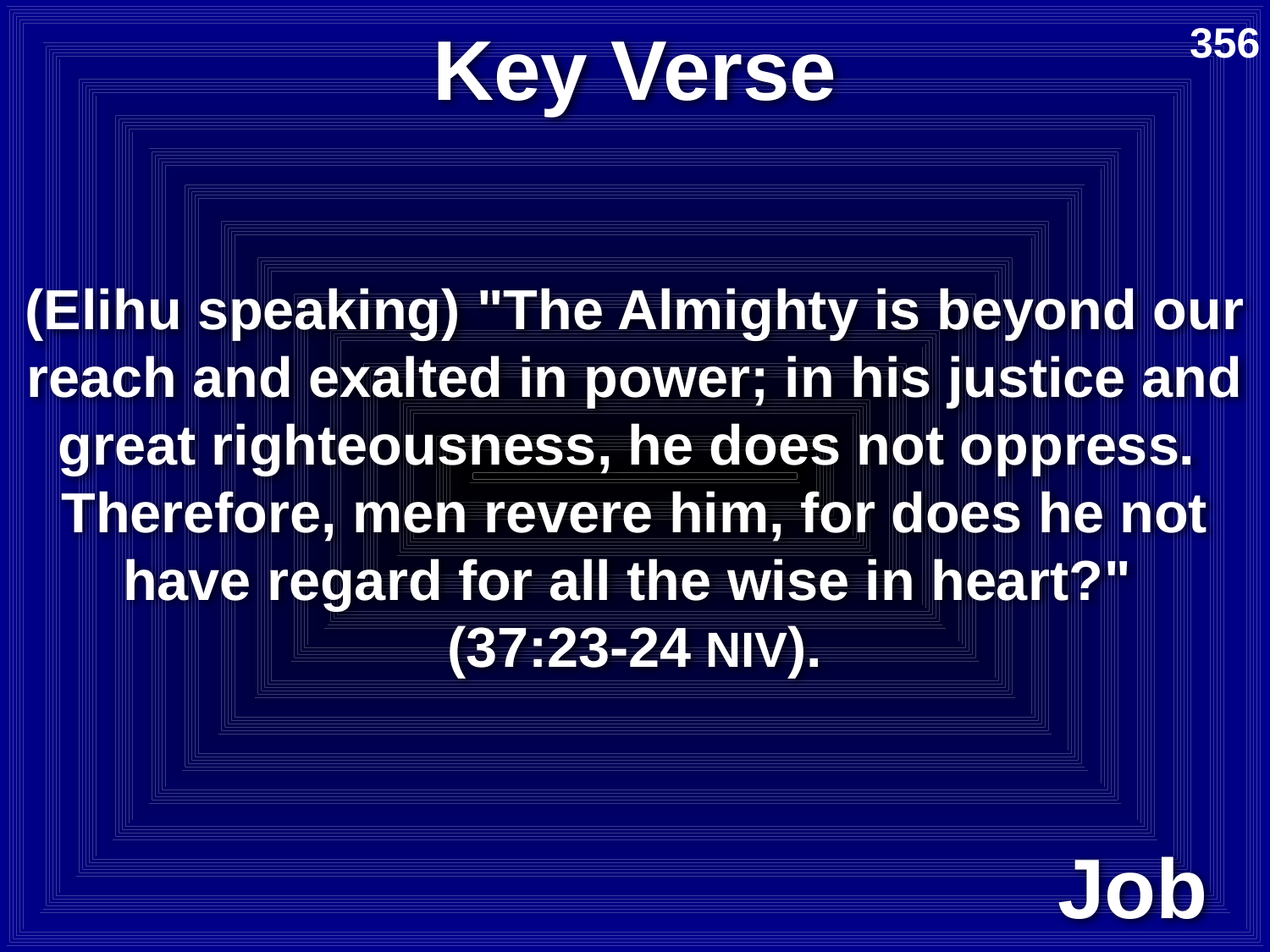

# Key Verse
356

(Elihu speaking) "The Almighty is beyond our reach and exalted in power; in his justice and great righteousness, he does not oppress.  Therefore, men revere him, for does he not have regard for all the wise in heart?"
(37:23-24 NIV).
Job